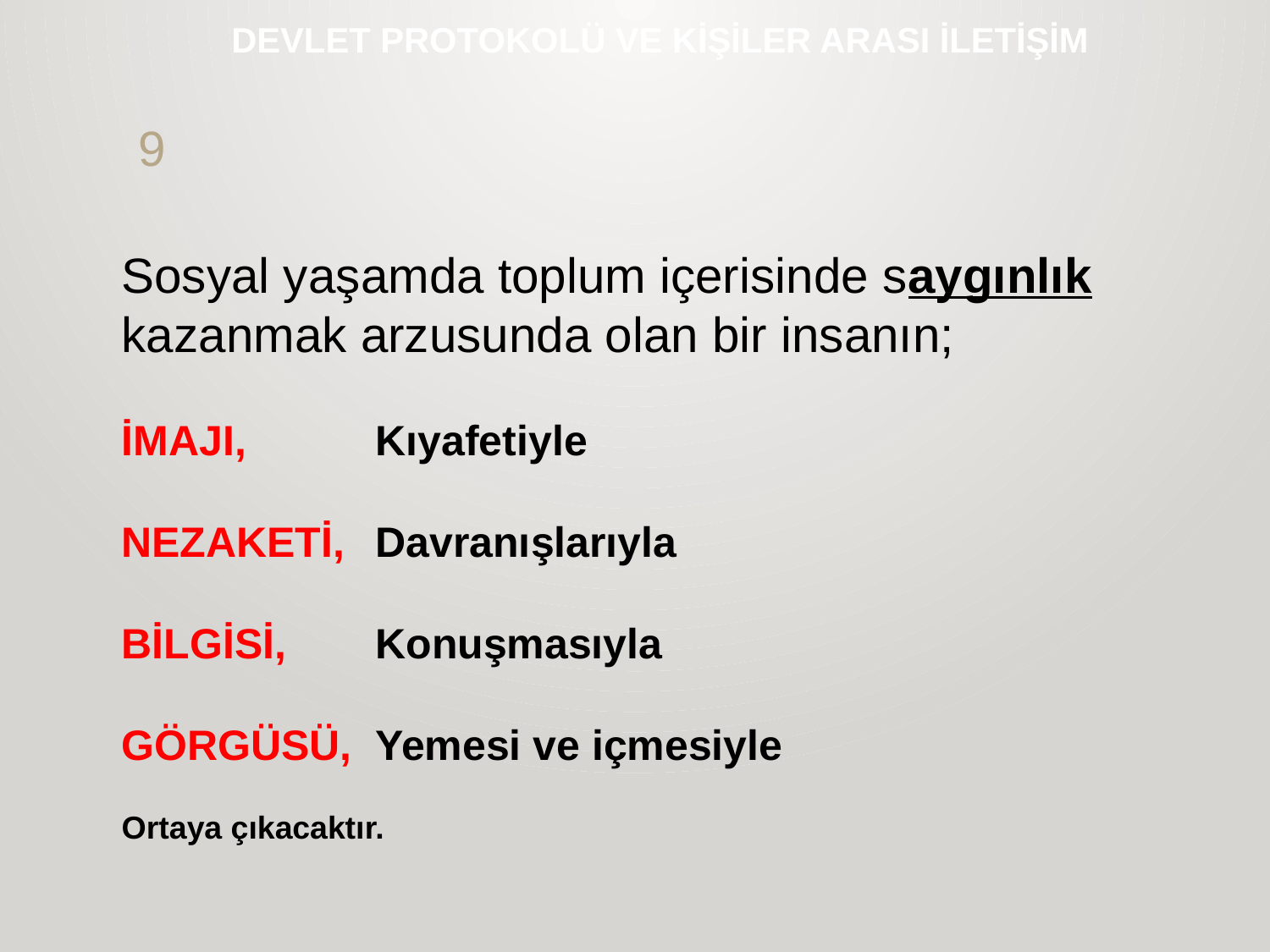

# DEVLET PROTOKOLÜ VE KİŞİLER ARASI İLETİŞİM
9

Sosyal yaşamda toplum içerisinde saygınlık kazanmak arzusunda olan bir insanın;

İMAJI, 	Kıyafetiyle

NEZAKETİ,  	Davranışlarıyla

BİLGİSİ, 	Konuşmasıyla

GÖRGÜSÜ, 	Yemesi ve içmesiyle

Ortaya çıkacaktır.